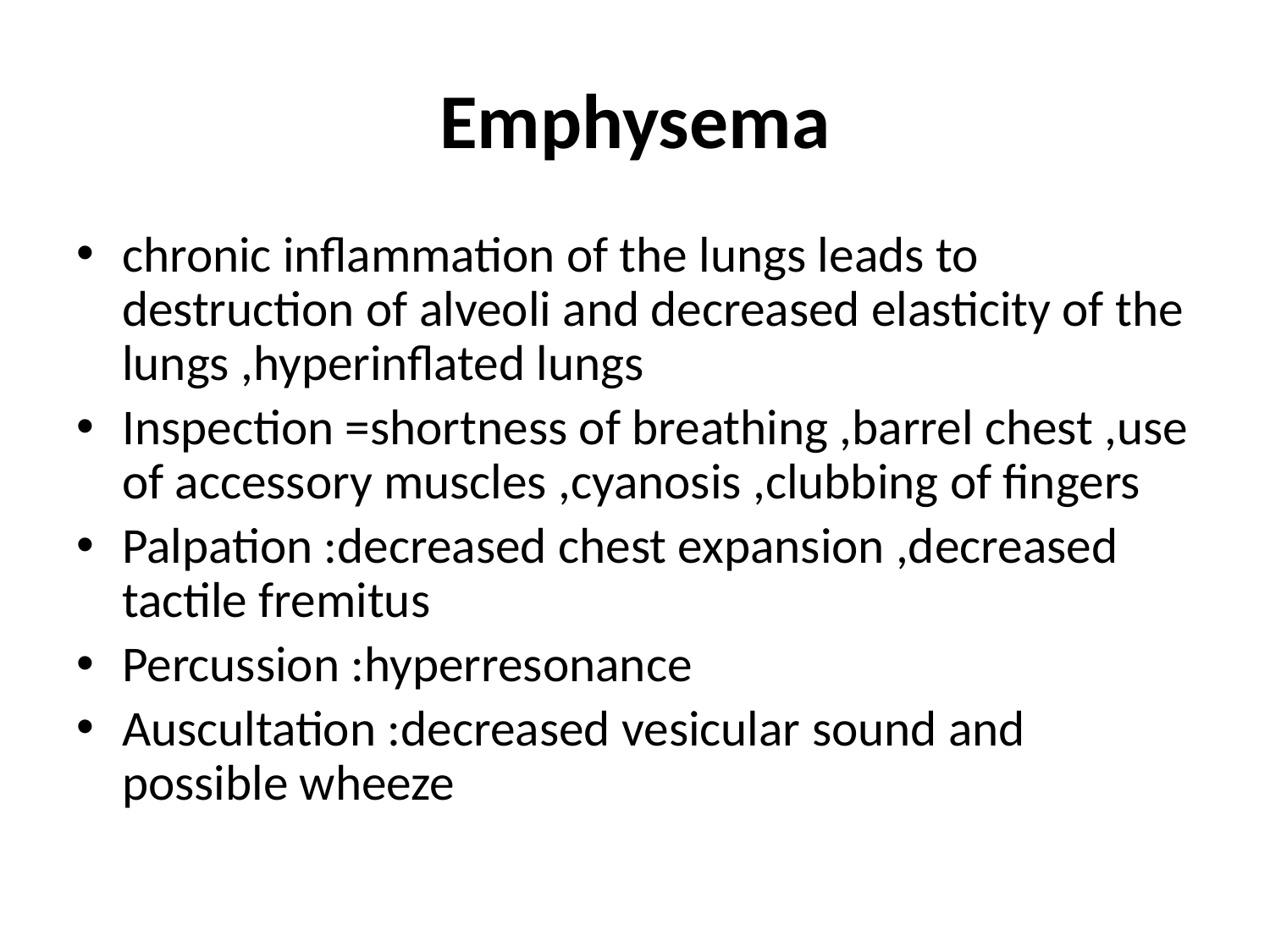

# Emphysema
chronic inflammation of the lungs leads to destruction of alveoli and decreased elasticity of the lungs ,hyperinflated lungs
Inspection =shortness of breathing ,barrel chest ,use of accessory muscles ,cyanosis ,clubbing of fingers
Palpation :decreased chest expansion ,decreased tactile fremitus
Percussion :hyperresonance
Auscultation :decreased vesicular sound and possible wheeze